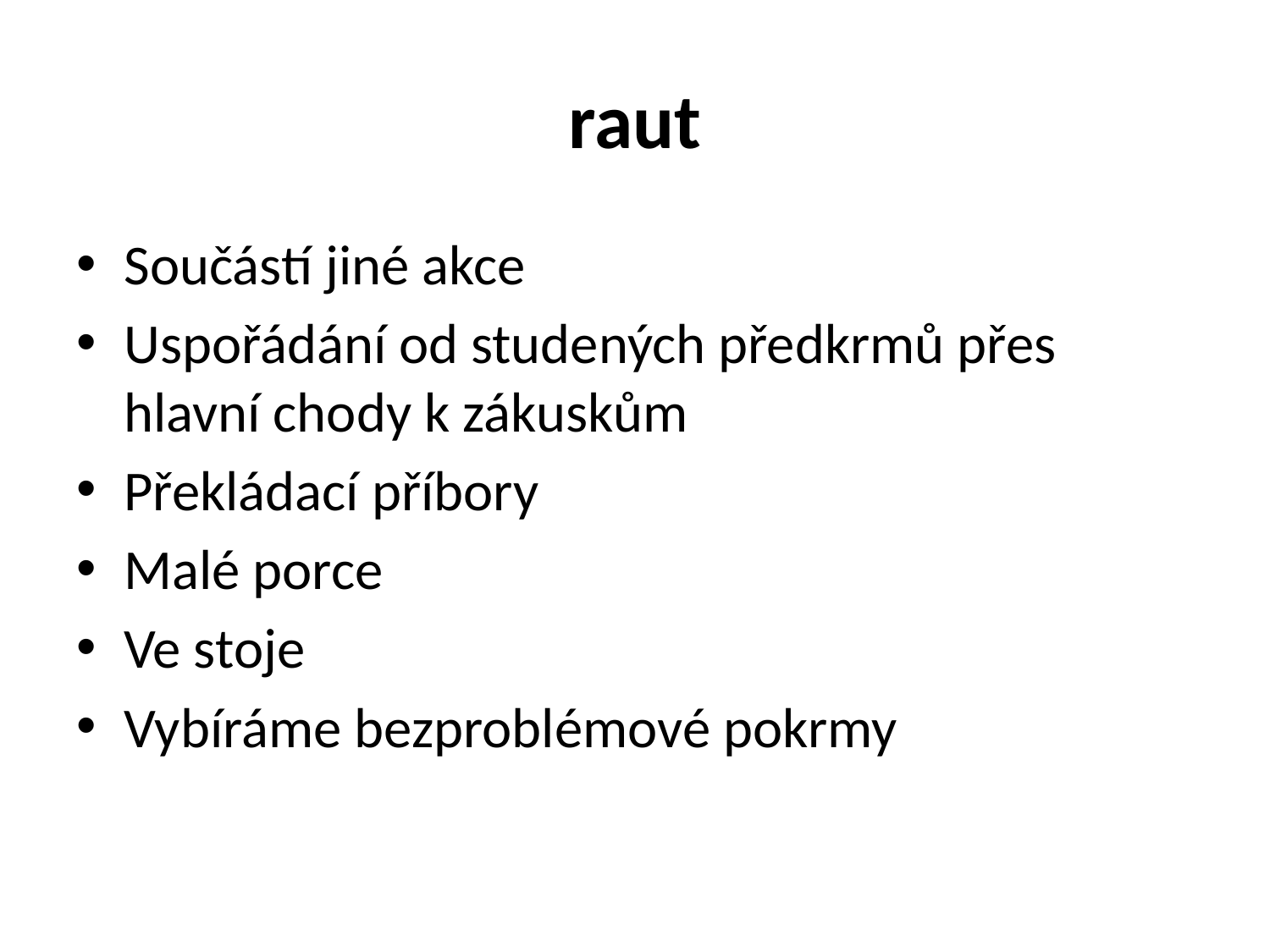

# raut
Součástí jiné akce
Uspořádání od studených předkrmů přes hlavní chody k zákuskům
Překládací příbory
Malé porce
Ve stoje
Vybíráme bezproblémové pokrmy